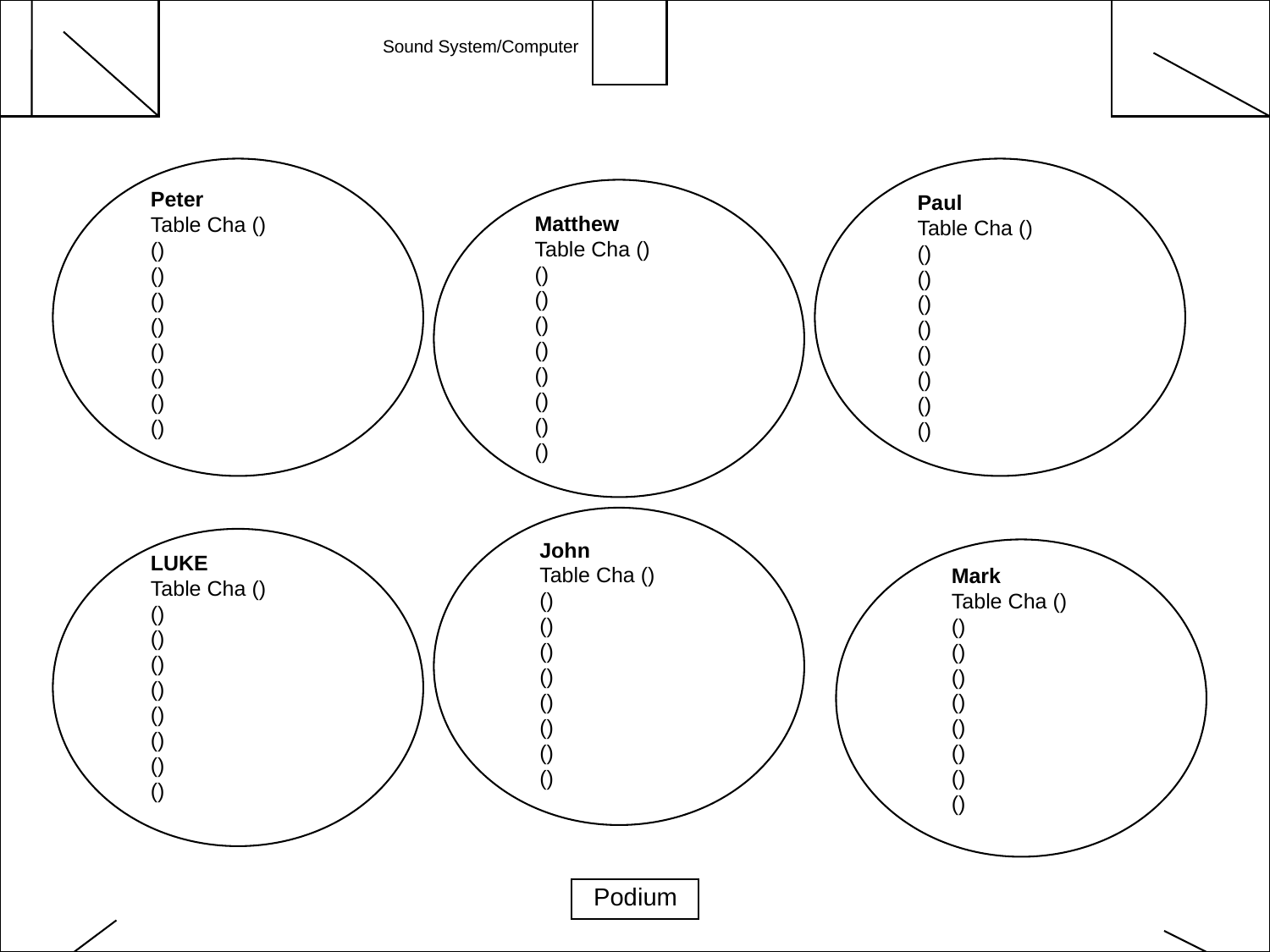

Podium

Sound System/Computer

Peter
Table Cha ()
()
()
()
()
()
()
()
()

Paul
Table Cha ()
()
()
()
()
()
()
()
()
Matthew
Table Cha ()
()
()
()
()
()
()
()
()

John
Table Cha ()
()
()
()
()
()
()
()
()

LUKE
Table Cha ()
()
()
()
()
()
()
()
()
Mark
Table Cha ()
()
()
()
()
()
()
()
()